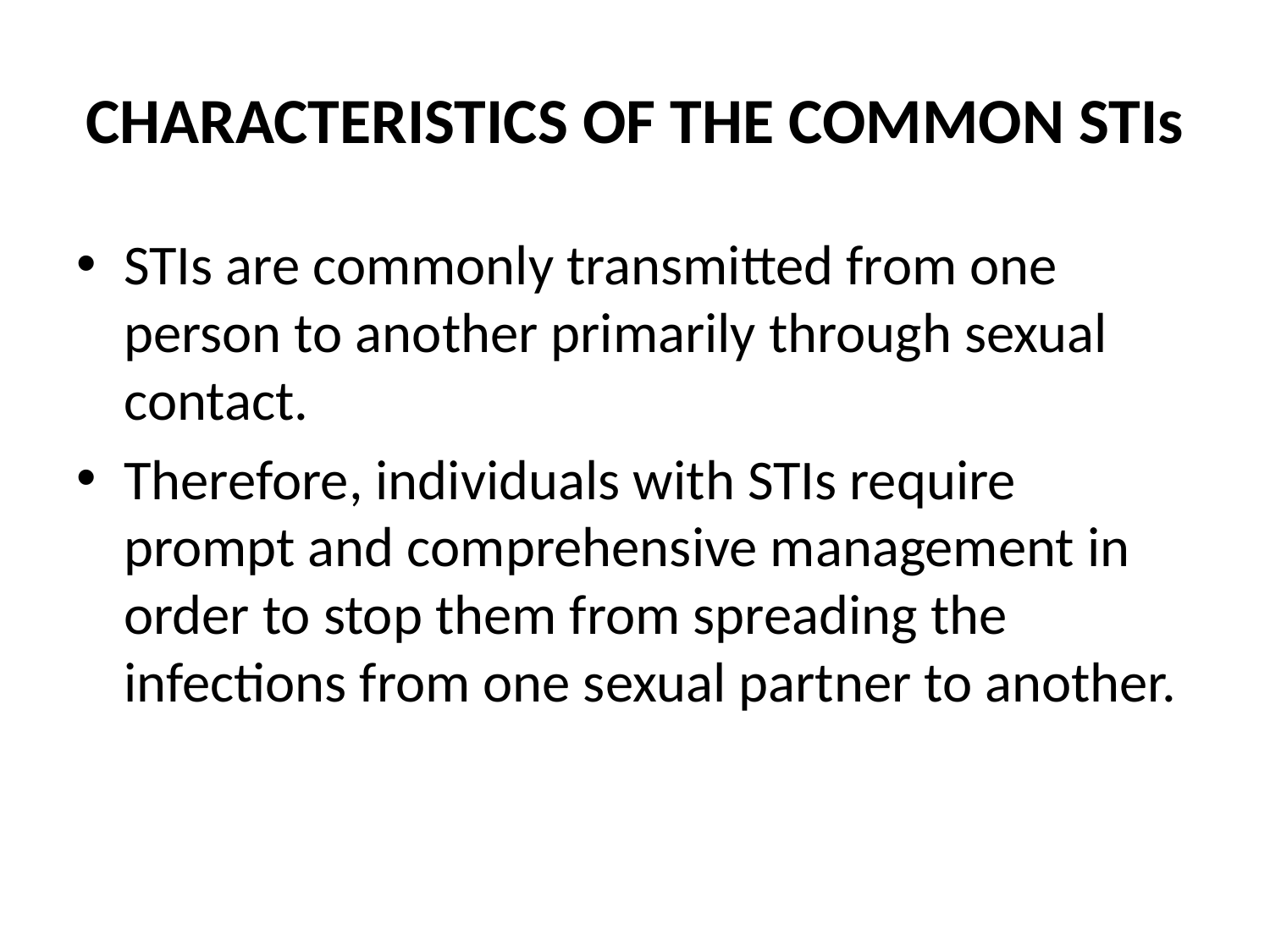

# CHARACTERISTICS OF THE COMMON STIs
STIs are commonly transmitted from one person to another primarily through sexual contact.
Therefore, individuals with STIs require prompt and comprehensive management in order to stop them from spreading the infections from one sexual partner to another.